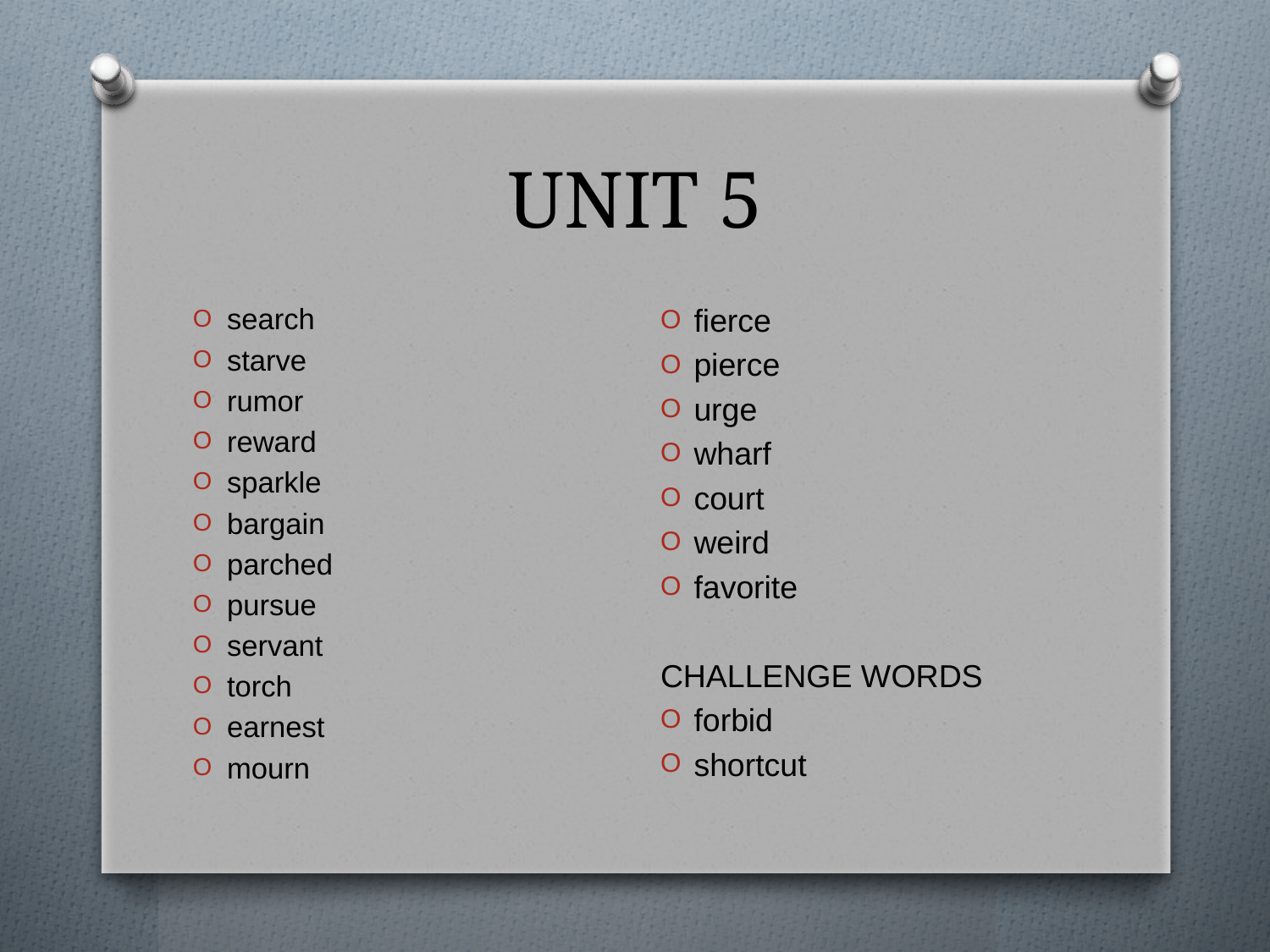

# UNIT 5
fierce
pierce
urge
wharf
court
weird
favorite

CHALLENGE WORDS
forbid
shortcut
search
starve
rumor
reward
sparkle
bargain
parched
pursue
servant
torch
earnest
mourn